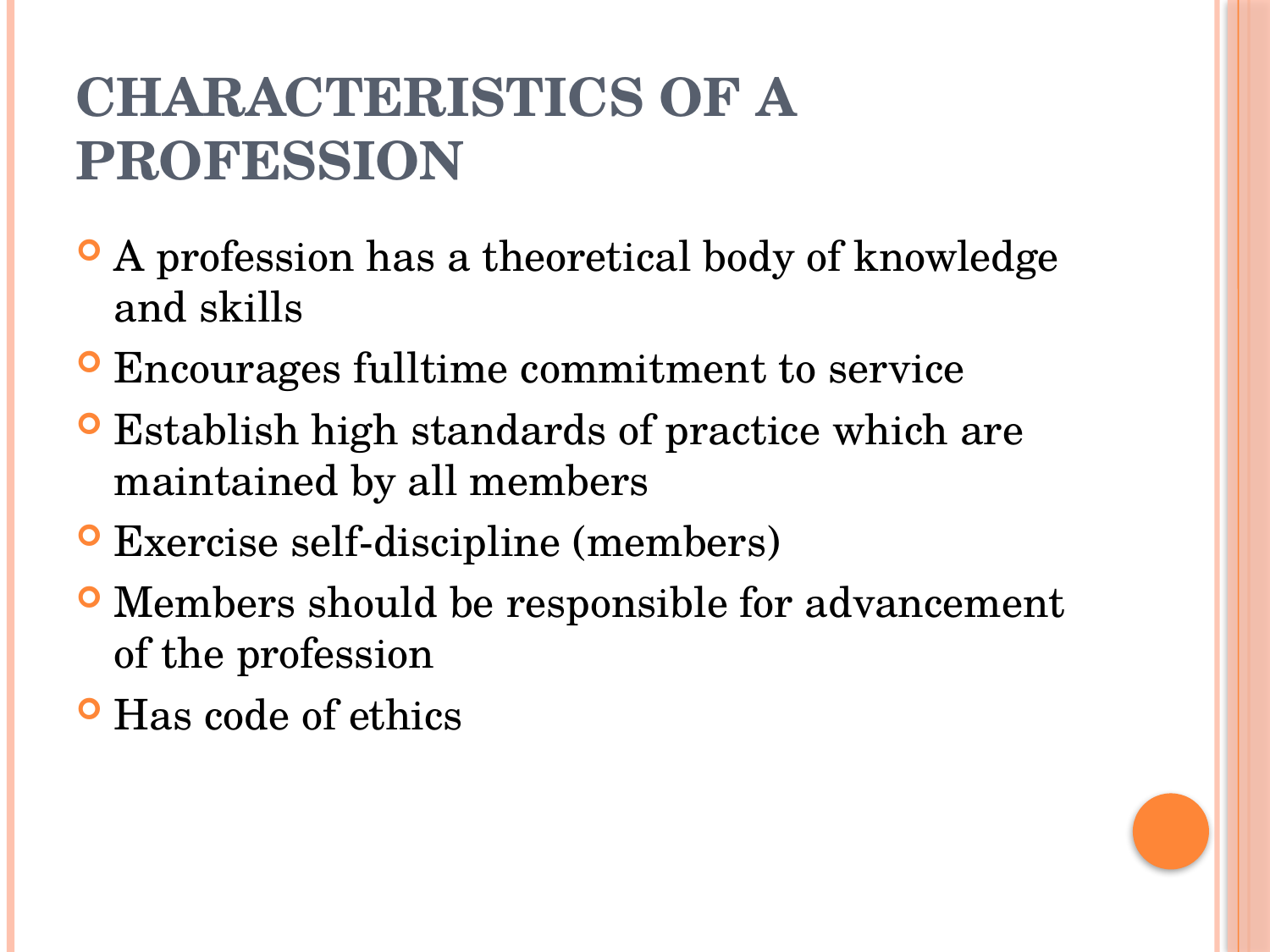

# Characteristics of a profession
A profession has a theoretical body of knowledge and skills
Encourages fulltime commitment to service
Establish high standards of practice which are maintained by all members
Exercise self-discipline (members)
Members should be responsible for advancement of the profession
Has code of ethics